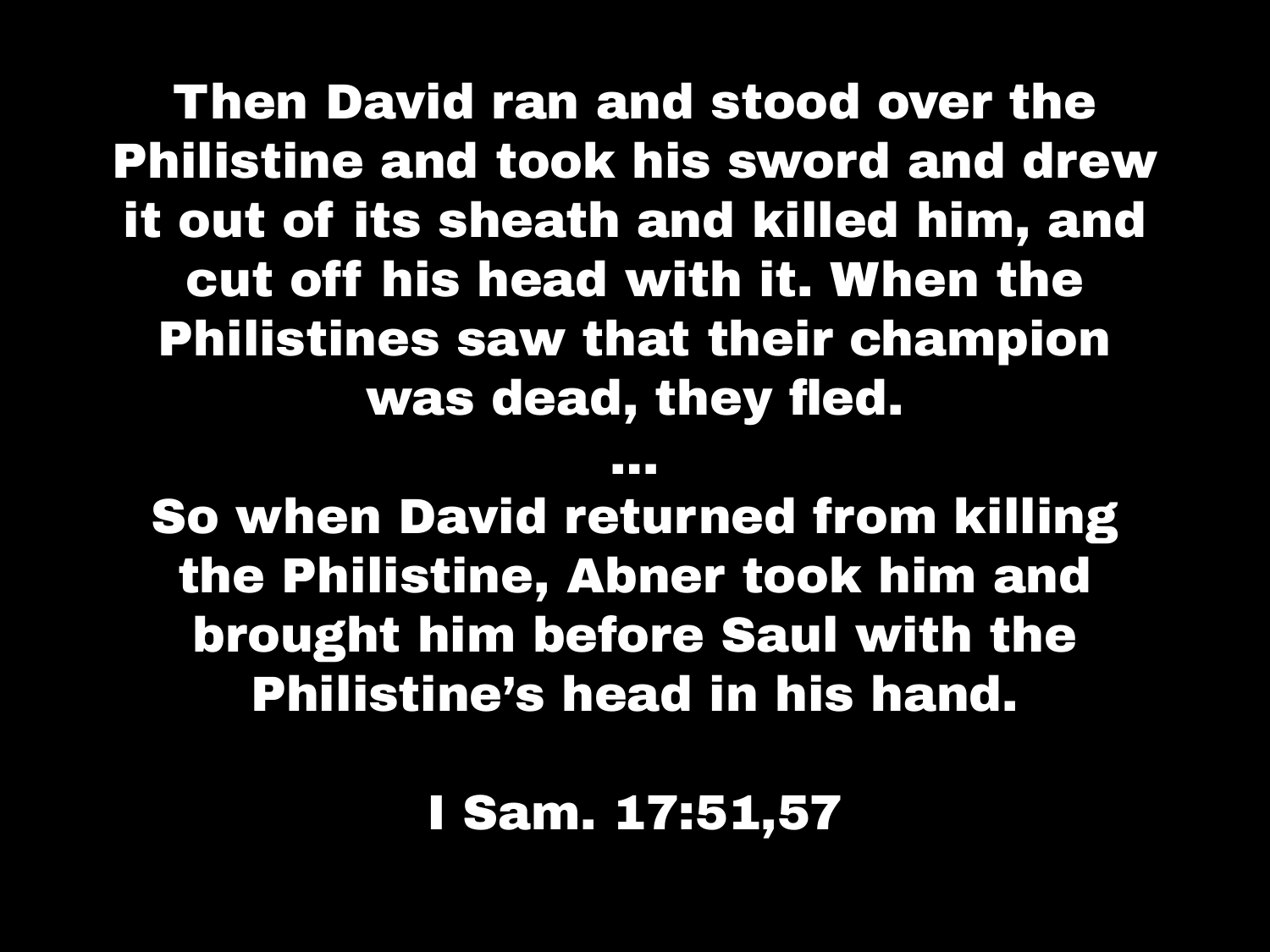

# Then David ran and stood over the Philistine and took his sword and drew it out of its sheath and killed him, and cut off his head with it. When the Philistines saw that their champion was dead, they fled. … So when David returned from killing the Philistine, Abner took him and brought him before Saul with the Philistine’s head in his hand. I Sam. 17:51,57